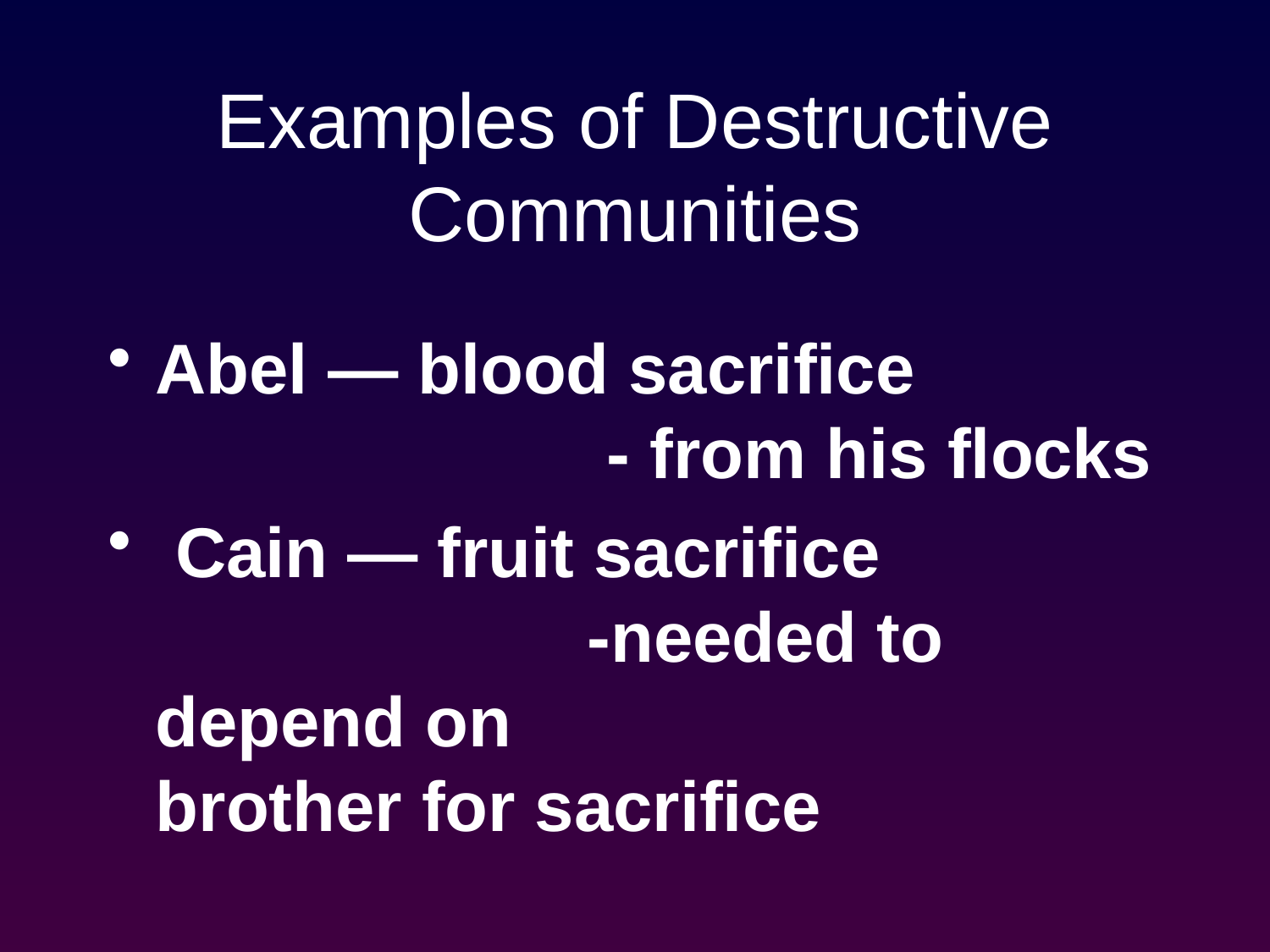

# Examples of Destructive Communities
Abel — blood sacrifice                                    - from his flocks
 Cain — fruit sacrifice                                     -needed to depend on                            brother for sacrifice